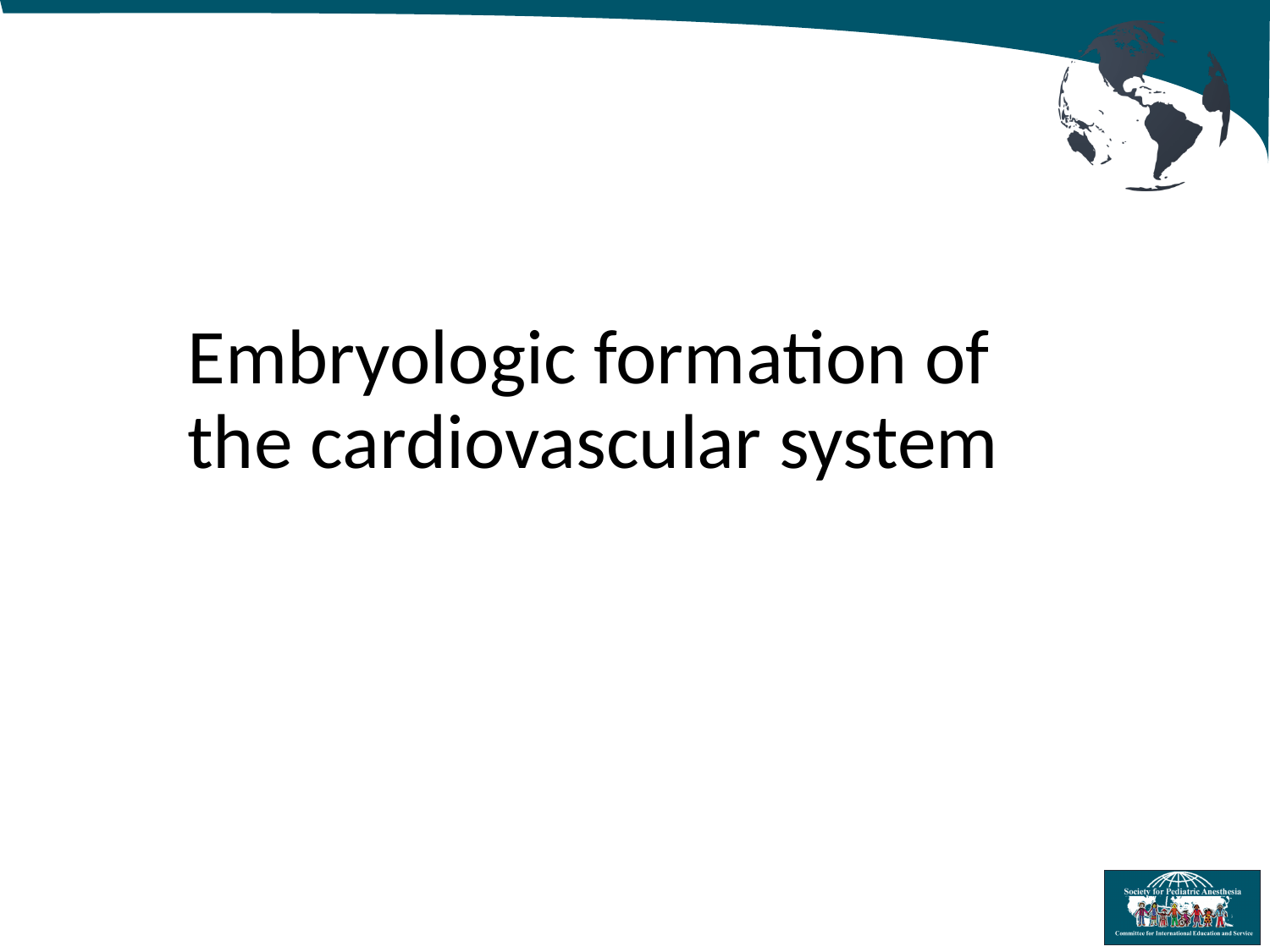

# Embryologic formation of the cardiovascular system